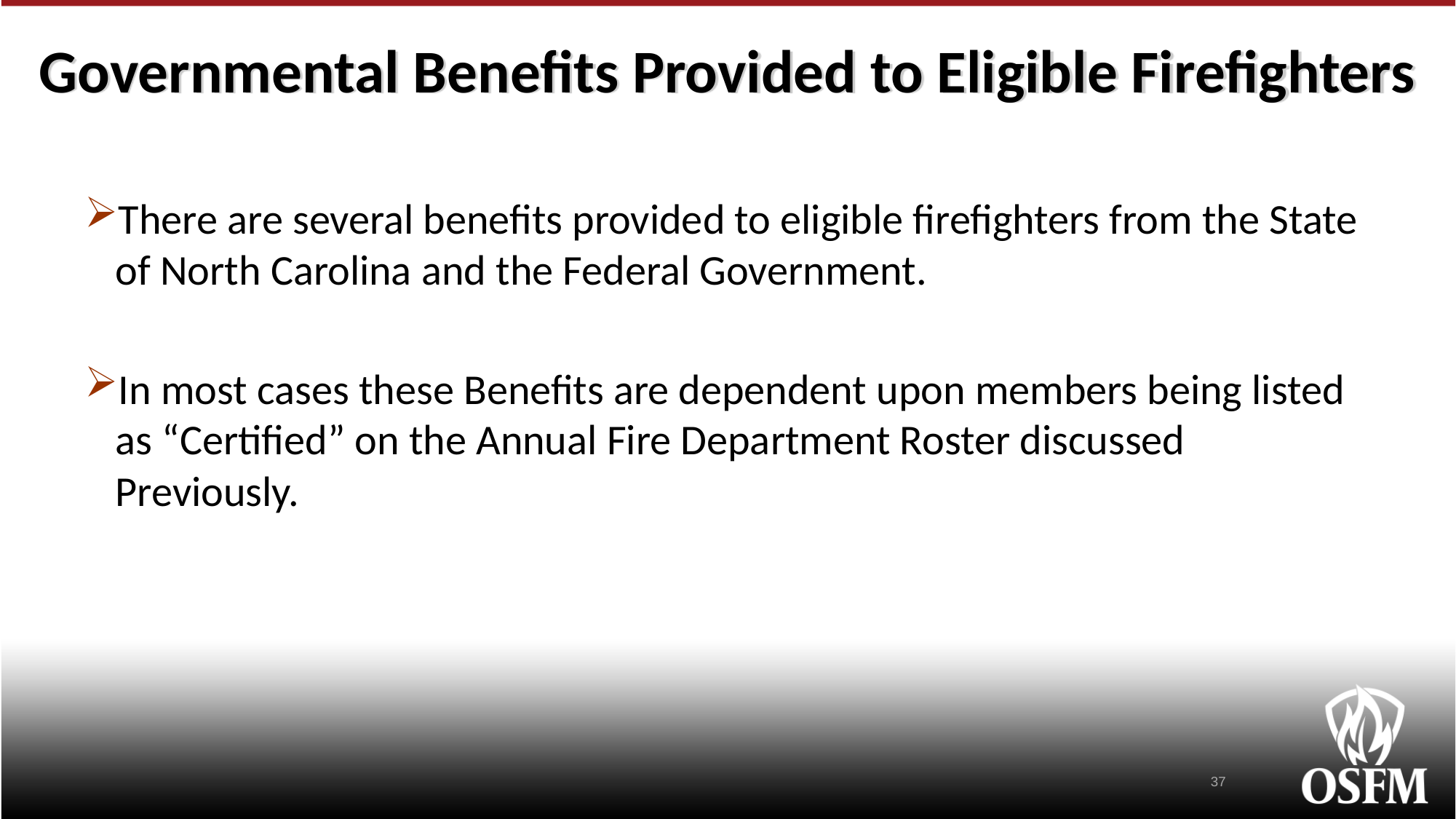

# Governmental Benefits Provided to Eligible Firefighters
There are several benefits provided to eligible firefighters from the State of North Carolina and the Federal Government.

In most cases these Benefits are dependent upon members being listed as “Certified” on the Annual Fire Department Roster discussed Previously.

37